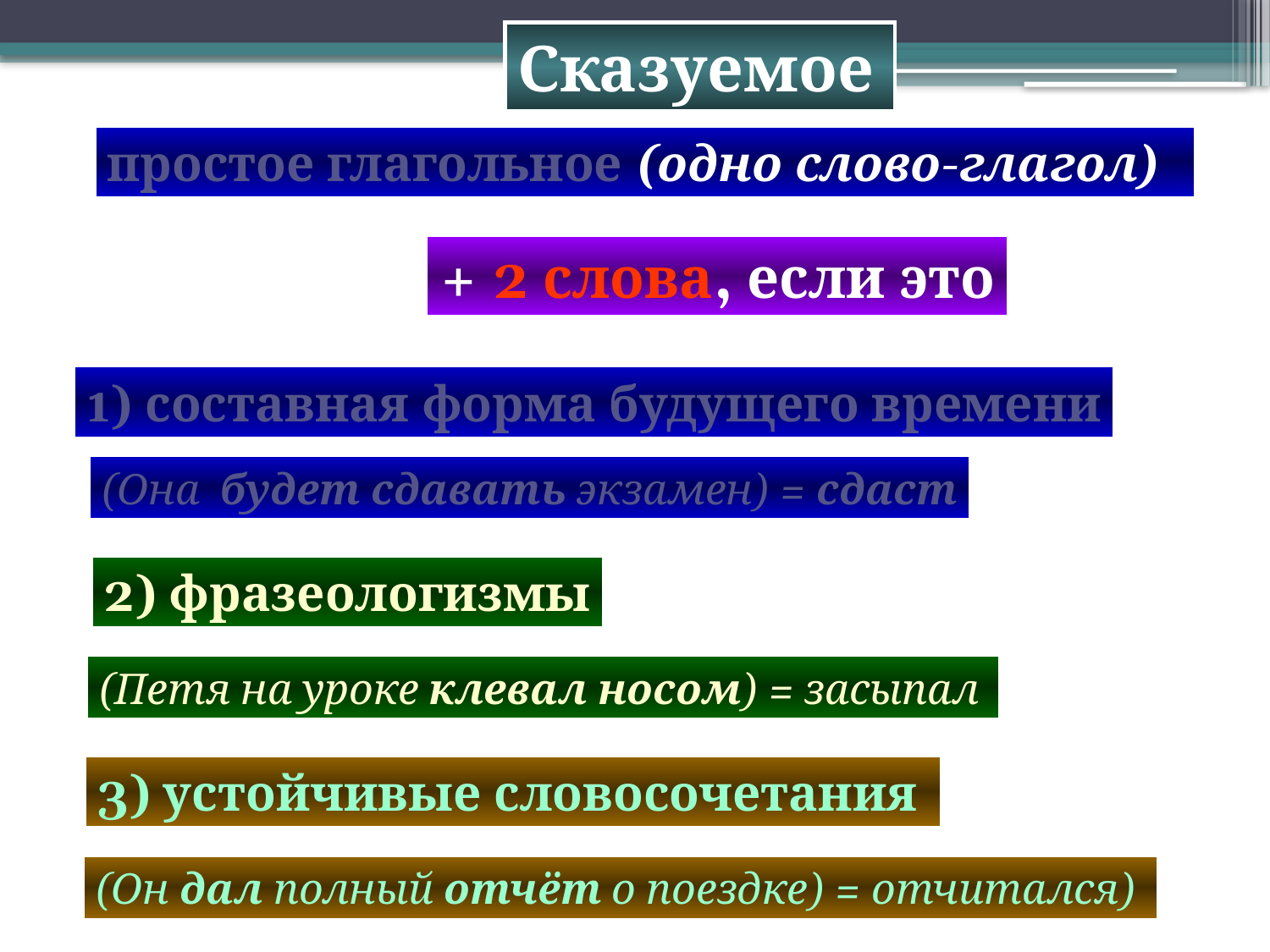

Сказуемое
простое глагольное (одно слово-глагол)
+ 2 слова, если это
1) составная форма будущего времени
(Она  будет сдавать экзамен) = сдаст
2) фразеологизмы
(Петя на уроке клевал носом) = засыпал
3) устойчивые словосочетания
(Он дал полный отчёт о поездке) = отчитался)